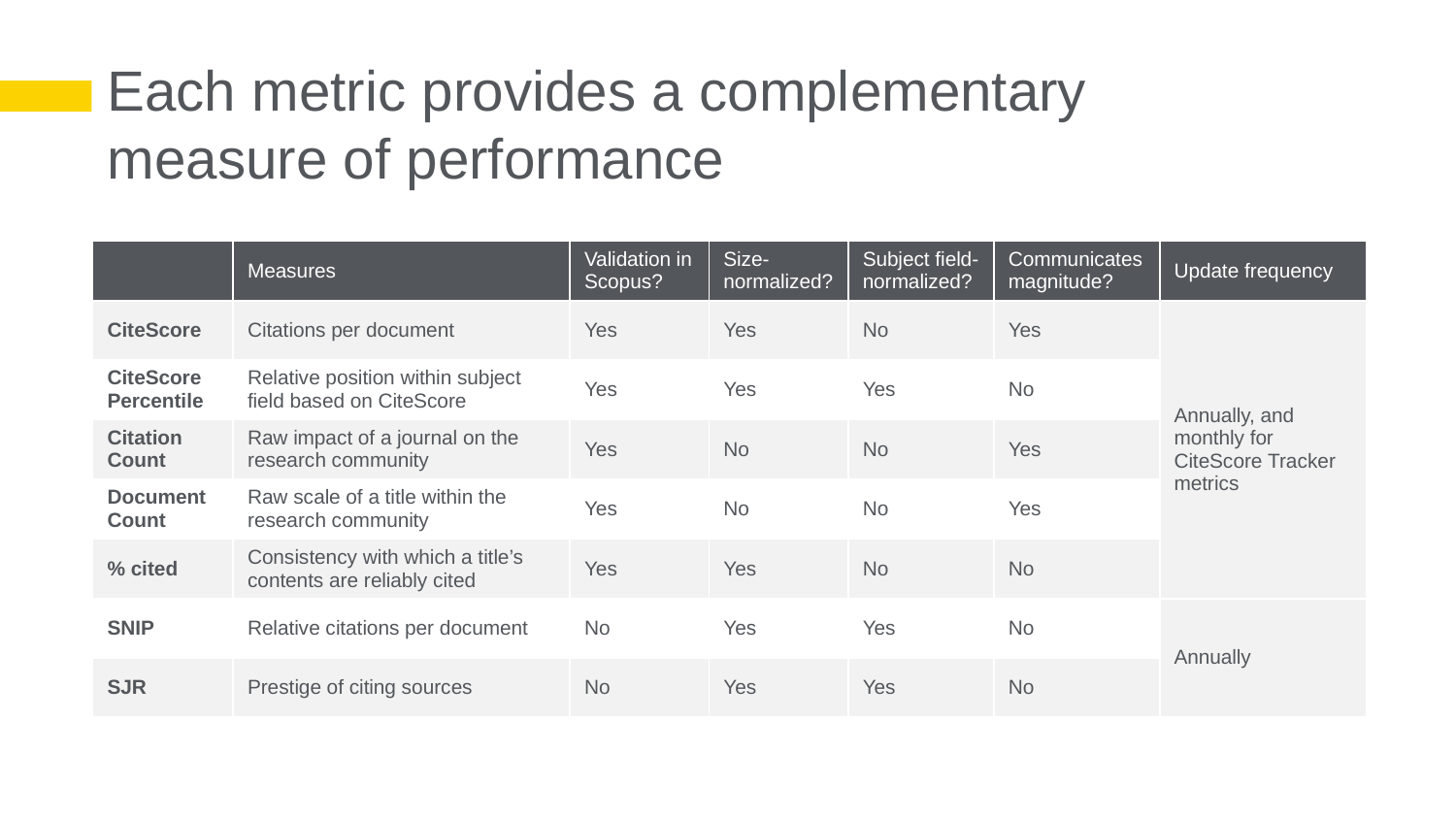

Each metric provides a complementary measure of performance
|  | Measures | Validation in Scopus? | Size-normalized? | Subject field-normalized? | Communicates magnitude? | Update frequency |
| --- | --- | --- | --- | --- | --- | --- |
| CiteScore | Citations per document | Yes | Yes | No | Yes | Annually, and monthly for CiteScore Tracker metrics |
| CiteScore Percentile | Relative position within subject field based on CiteScore | Yes | Yes | Yes | No |  |
| Citation Count | Raw impact of a journal on the research community | Yes | No | No | Yes |  |
| Document Count | Raw scale of a title within the research community | Yes | No | No | Yes |  |
| % cited | Consistency with which a title’s contents are reliably cited | Yes | Yes | No | No |  |
| SNIP | Relative citations per document | No | Yes | Yes | No | Annually |
| SJR | Prestige of citing sources | No | Yes | Yes | No |  |